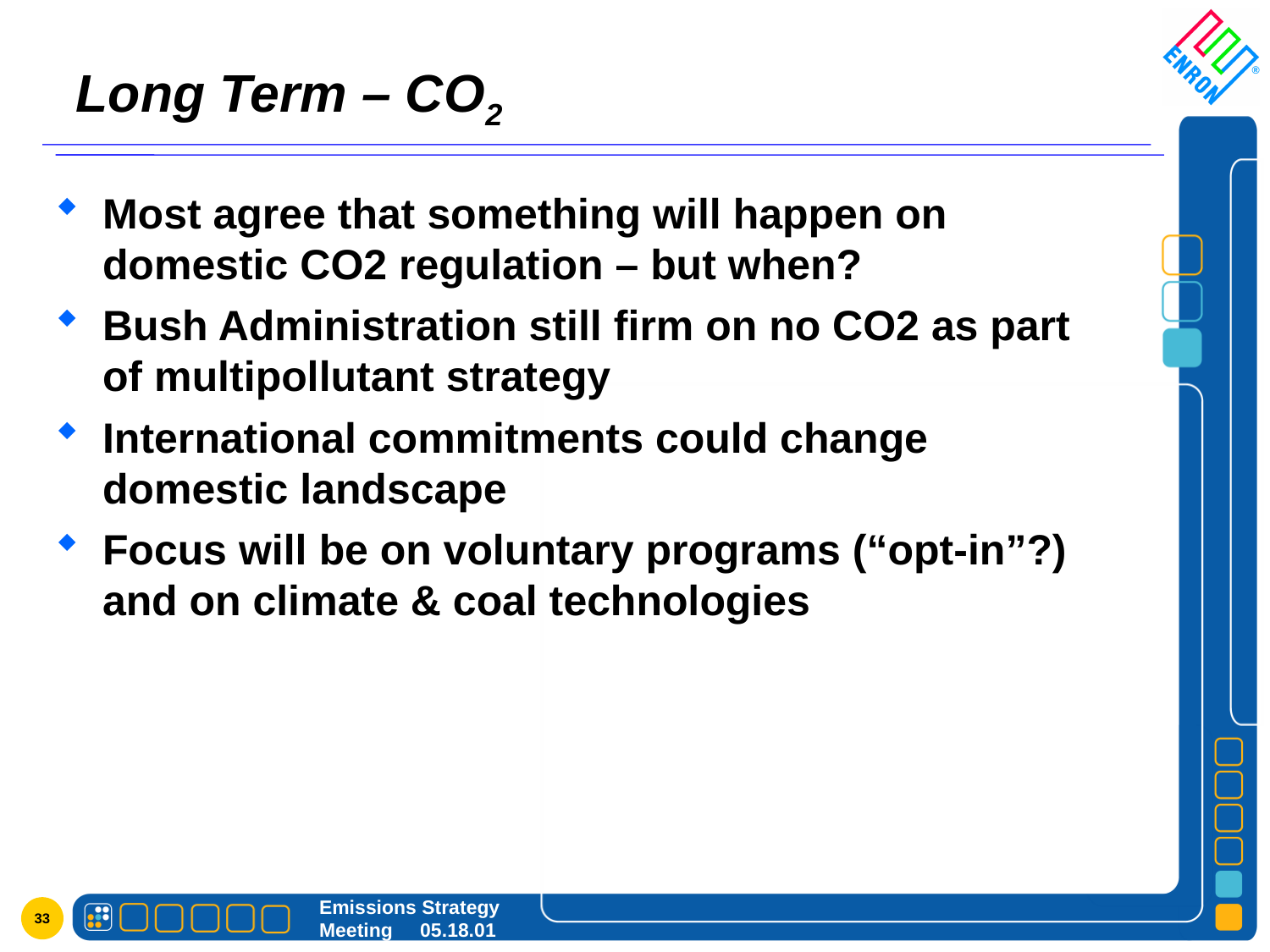

# Long Term – CO2
Most agree that something will happen on domestic CO2 regulation – but when?
Bush Administration still firm on no CO2 as part of multipollutant strategy
International commitments could change domestic landscape
Focus will be on voluntary programs (“opt-in”?) and on climate & coal technologies